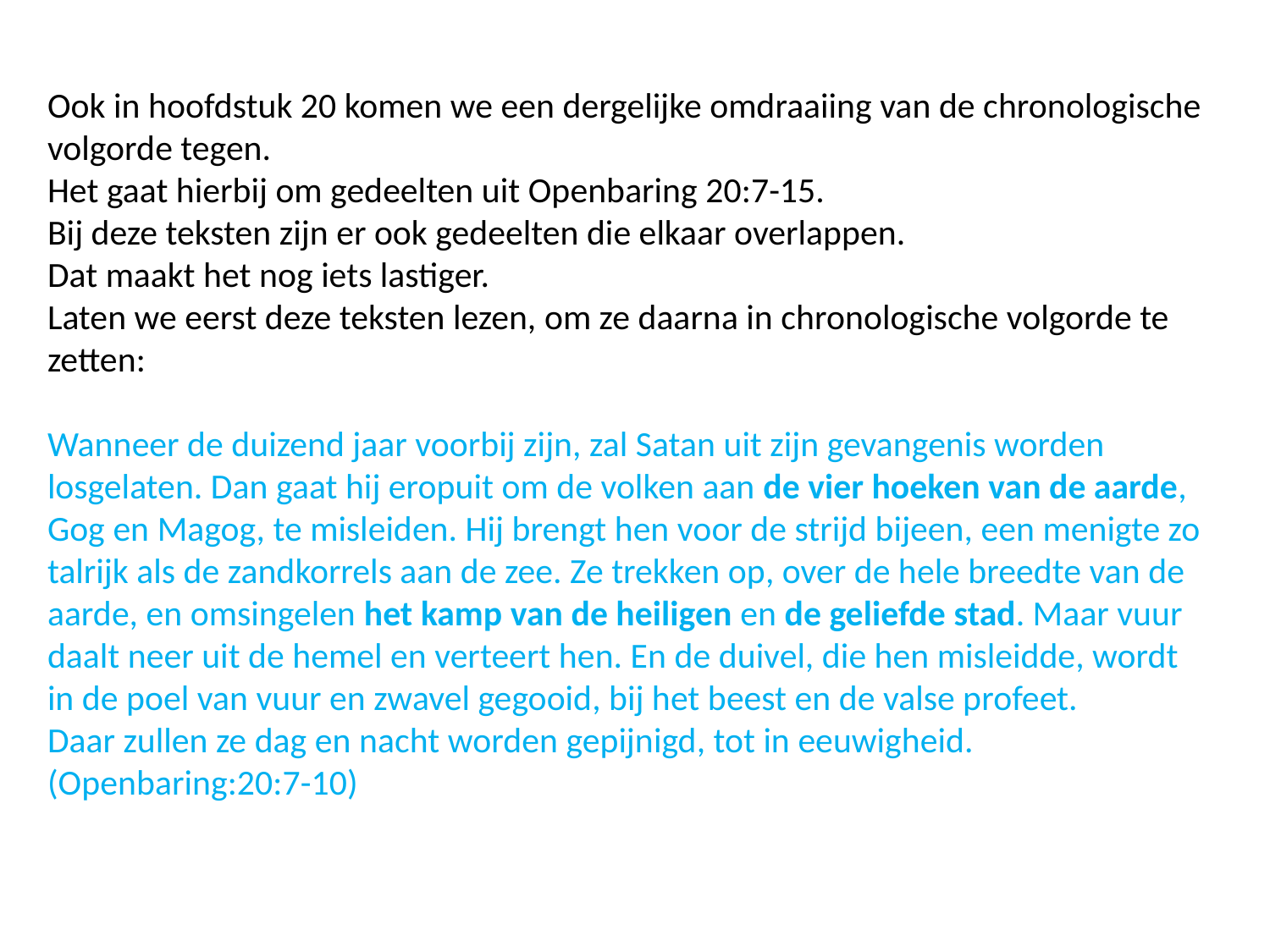

Ook in hoofdstuk 20 komen we een dergelijke omdraaiing van de chronologische volgorde tegen.
Het gaat hierbij om gedeelten uit Openbaring 20:7-15.
Bij deze teksten zijn er ook gedeelten die elkaar overlappen.
Dat maakt het nog iets lastiger.
Laten we eerst deze teksten lezen, om ze daarna in chronologische volgorde te zetten:
Wanneer de duizend jaar voorbij zijn, zal Satan uit zijn gevangenis worden losgelaten. Dan gaat hij eropuit om de volken aan de vier hoeken van de aarde, Gog en Magog, te misleiden. Hij brengt hen voor de strijd bijeen, een menigte zo talrijk als de zandkorrels aan de zee. Ze trekken op, over de hele breedte van de aarde, en omsingelen het kamp van de heiligen en de geliefde stad. Maar vuur daalt neer uit de hemel en verteert hen. En de duivel, die hen misleidde, wordt in de poel van vuur en zwavel gegooid, bij het beest en de valse profeet.
Daar zullen ze dag en nacht worden gepijnigd, tot in eeuwigheid.
(Openbaring:20:7-10)